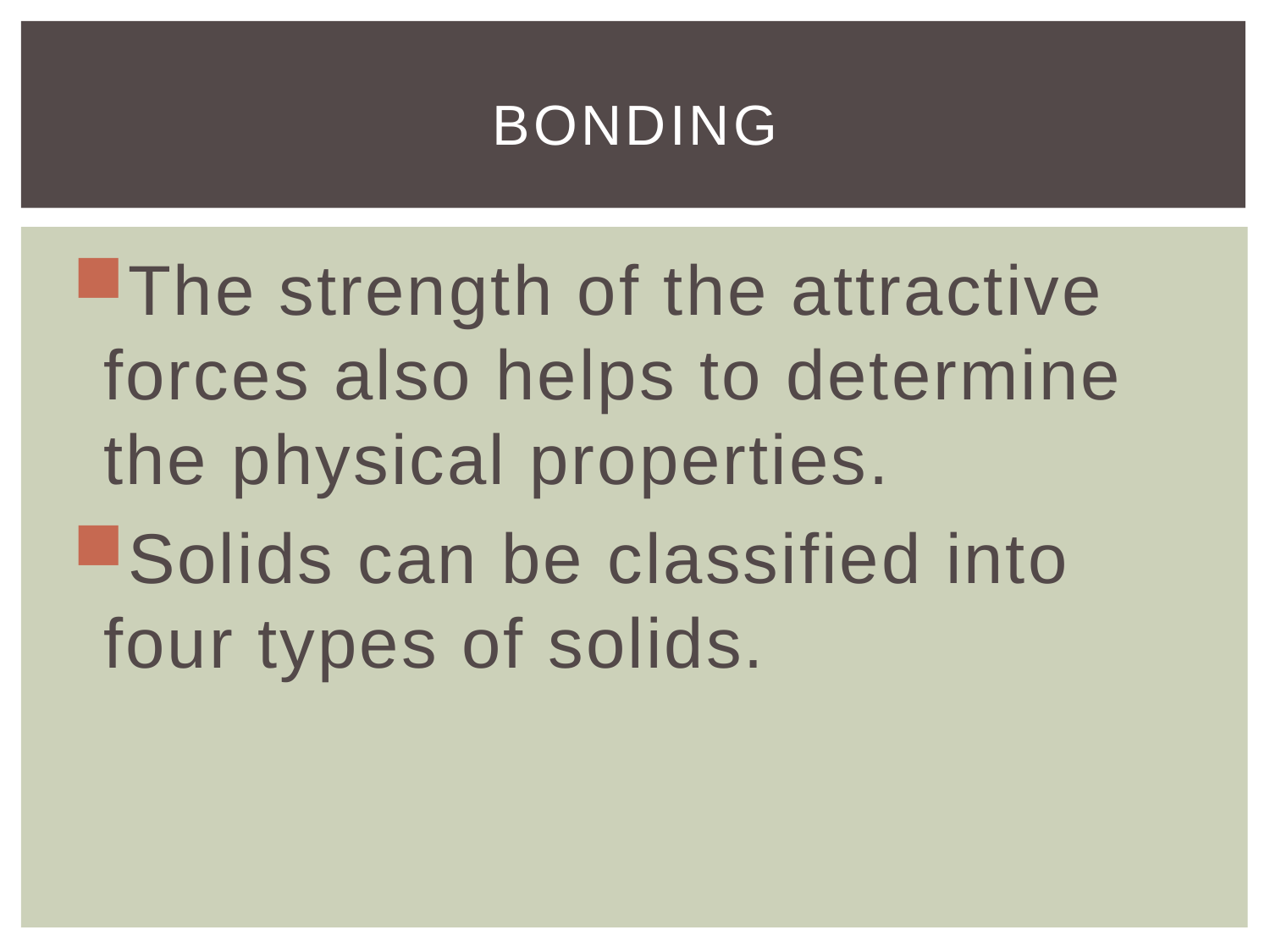

# Bonding
The strength of the attractive forces also helps to determine the physical properties.
Solids can be classified into four types of solids.